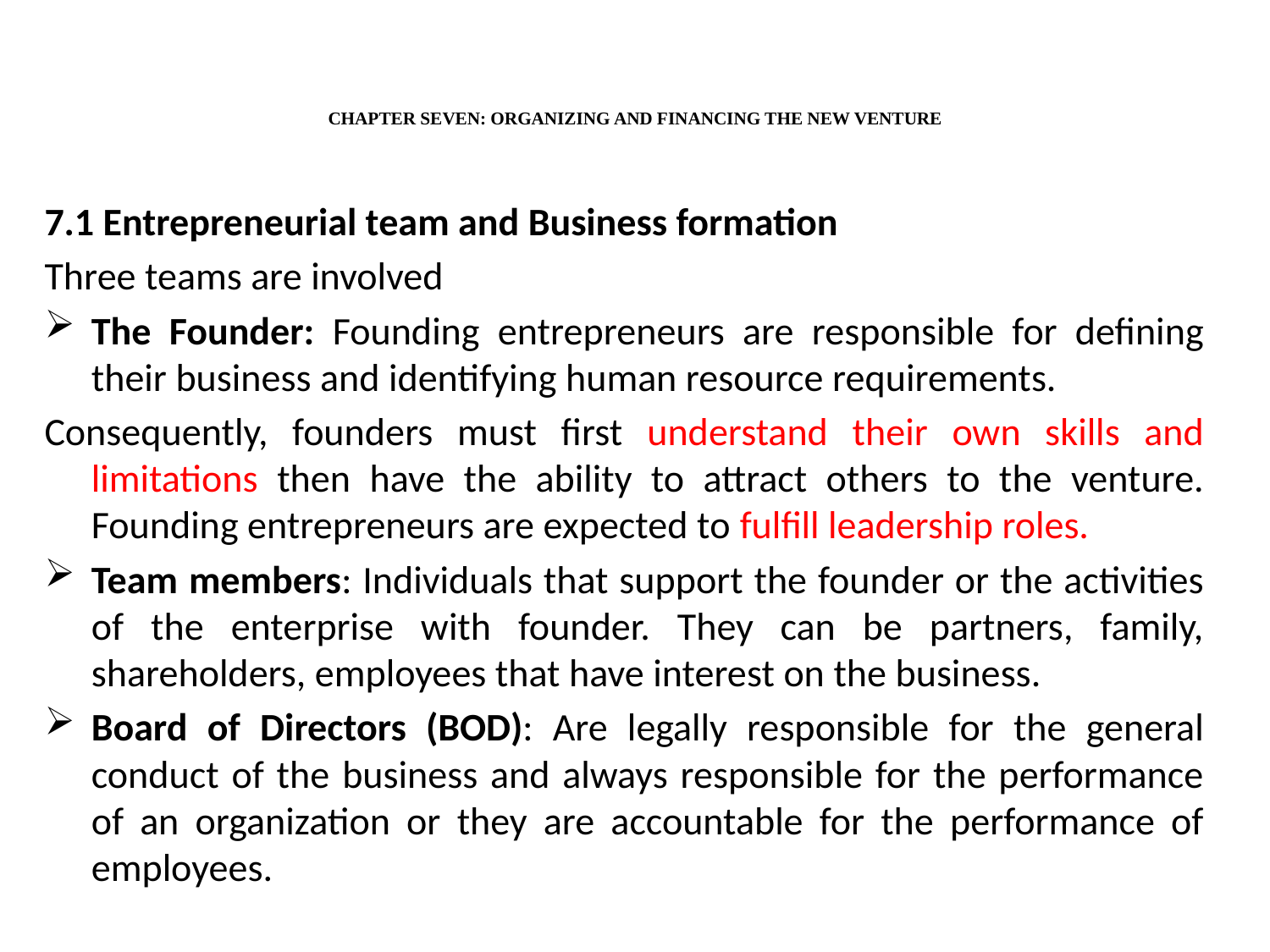

# CHAPTER SEVEN: ORGANIZING AND FINANCING THE NEW VENTURE
7.1 Entrepreneurial team and Business formation
Three teams are involved
The Founder: Founding entrepreneurs are responsible for defining their business and identifying human resource requirements.
Consequently, founders must first understand their own skills and limitations then have the ability to attract others to the venture. Founding entrepreneurs are expected to fulfill leadership roles.
Team members: Individuals that support the founder or the activities of the enterprise with founder. They can be partners, family, shareholders, employees that have interest on the business.
Board of Directors (BOD): Are legally responsible for the general conduct of the business and always responsible for the performance of an organization or they are accountable for the performance of employees.